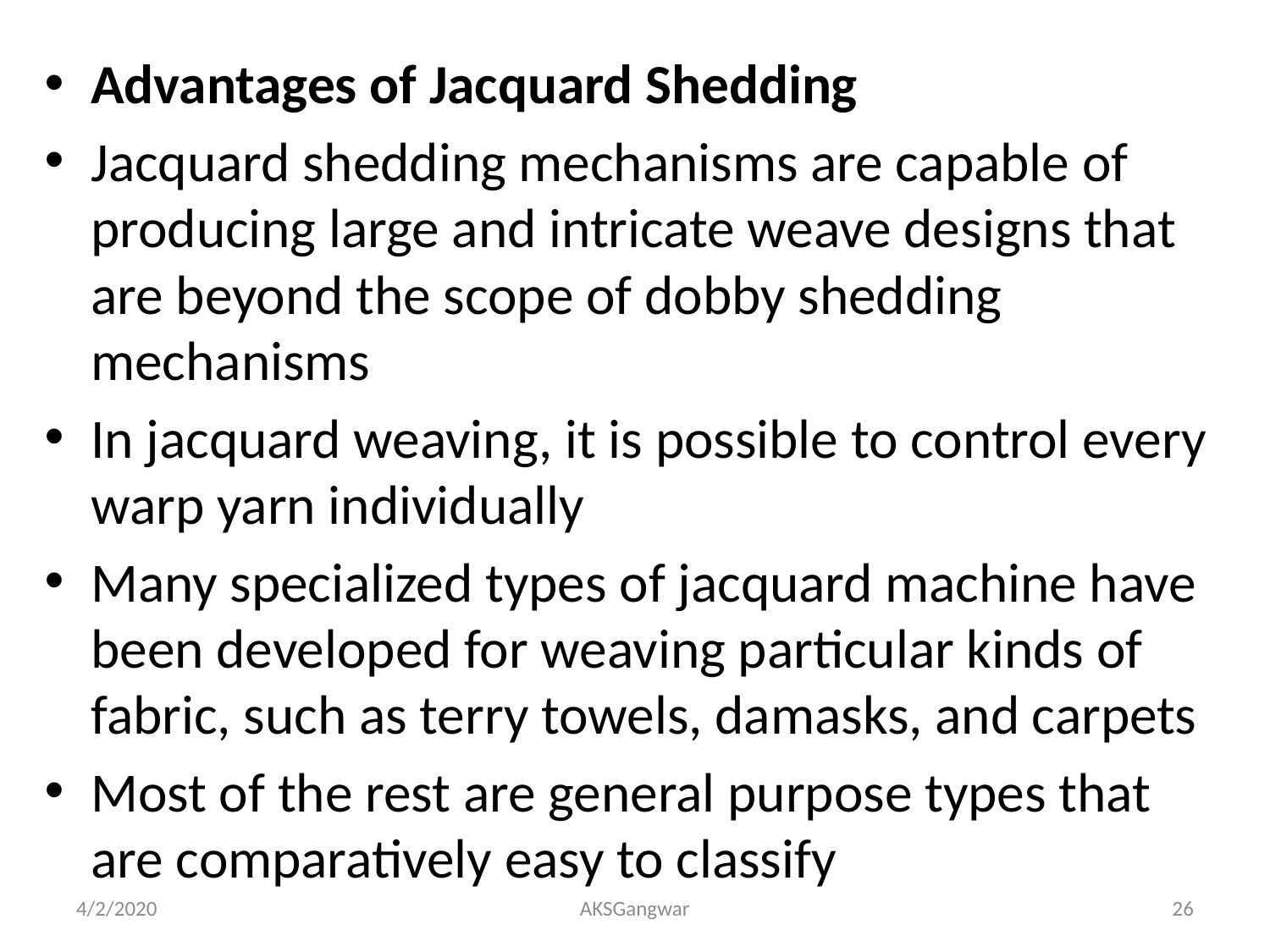

Advantages of Jacquard Shedding
Jacquard shedding mechanisms are capable of producing large and intricate weave designs that are beyond the scope of dobby shedding mechanisms
In jacquard weaving, it is possible to control every warp yarn individually
Many specialized types of jacquard machine have been developed for weaving particular kinds of fabric, such as terry towels, damasks, and carpets
Most of the rest are general purpose types that are comparatively easy to classify

4/2/2020
AKSGangwar
26